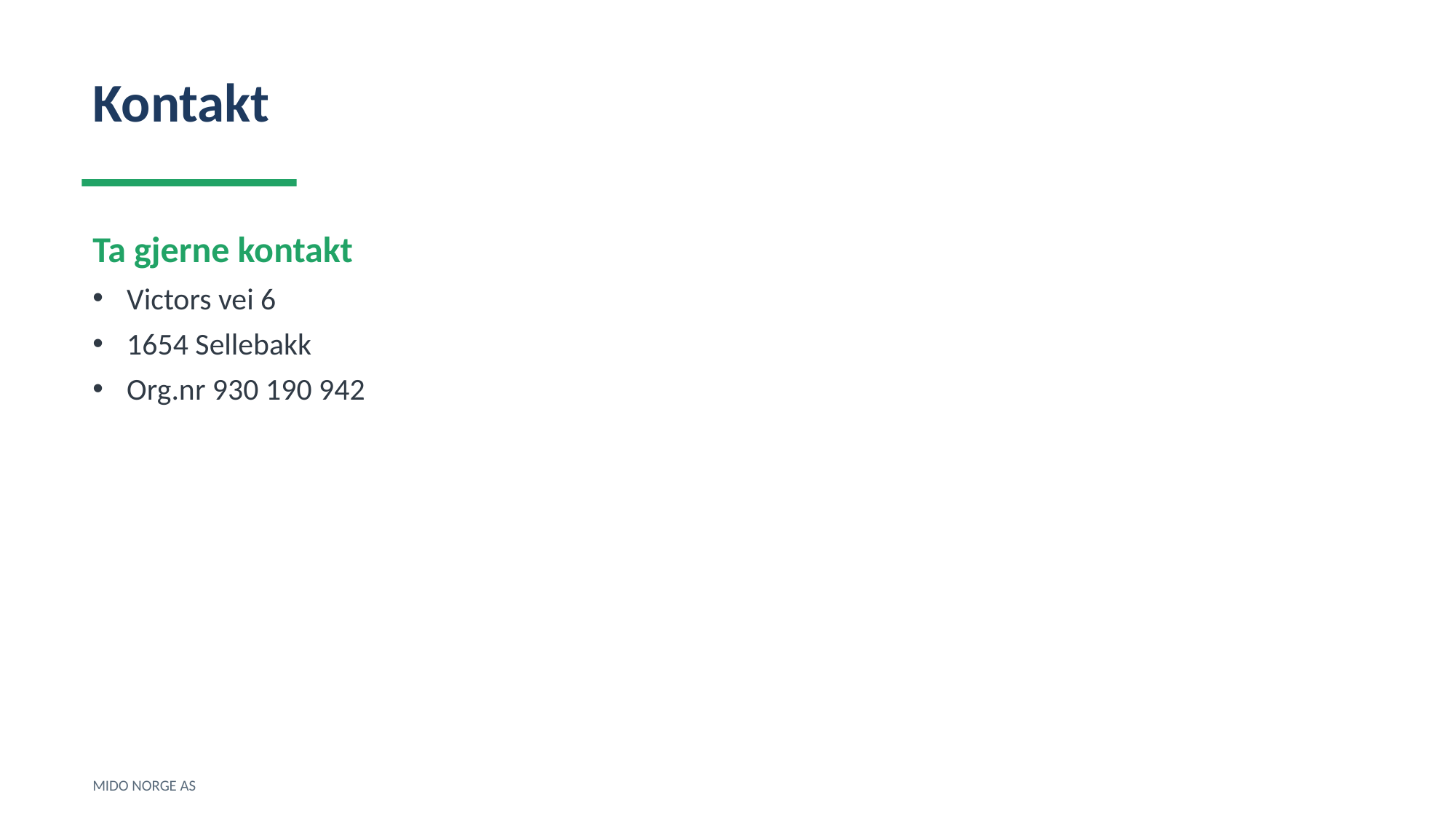

Kontakt

Ta gjerne kontakt
Victors vei 6
1654 Sellebakk
Org.nr 930 190 942
MIDO NORGE AS